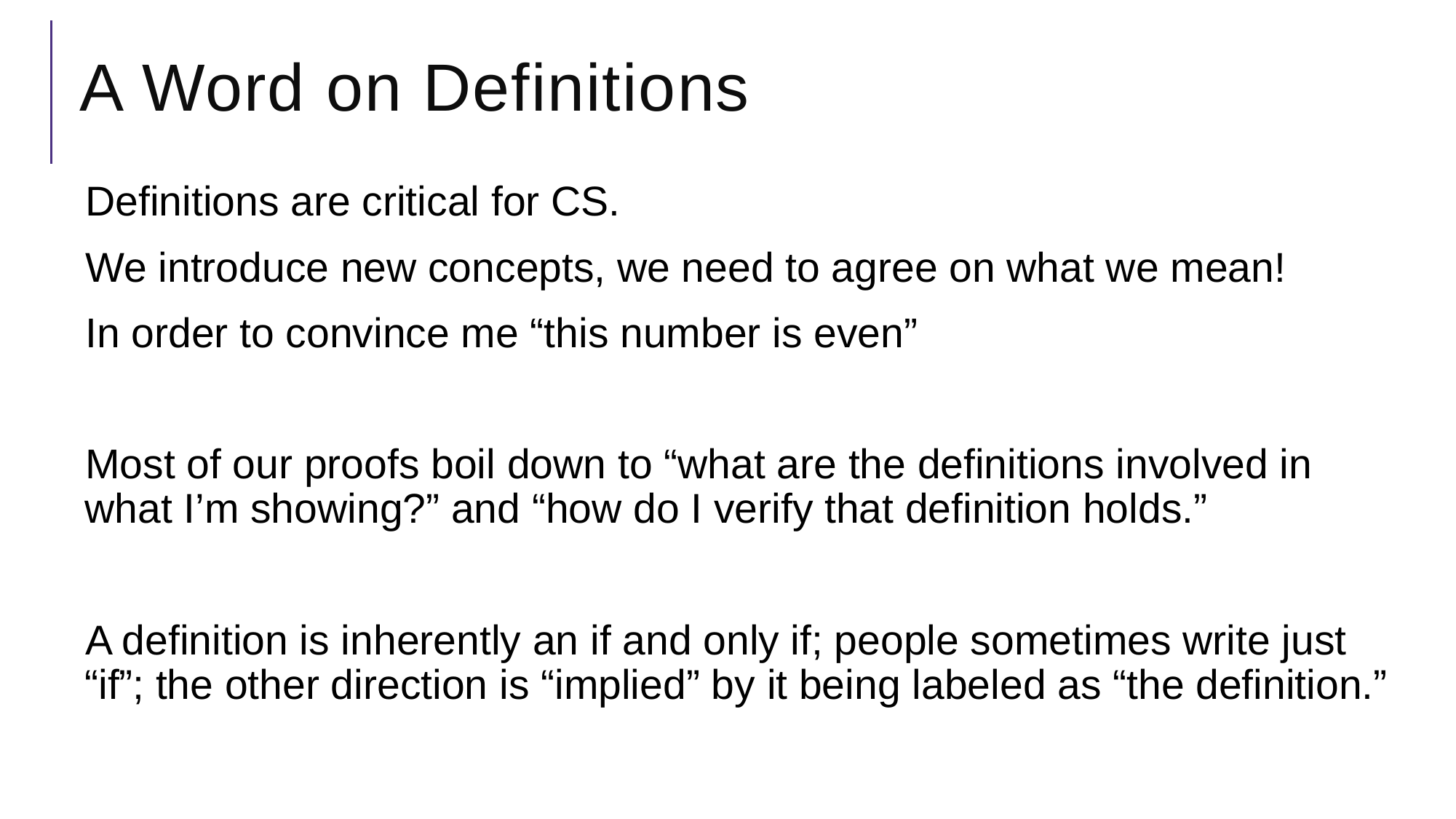

# A Word on Definitions
Definitions are critical for CS.
We introduce new concepts, we need to agree on what we mean!
In order to convince me “this number is even”

Most of our proofs boil down to “what are the definitions involved in what I’m showing?” and “how do I verify that definition holds.”

A definition is inherently an if and only if; people sometimes write just “if”; the other direction is “implied” by it being labeled as “the definition.”